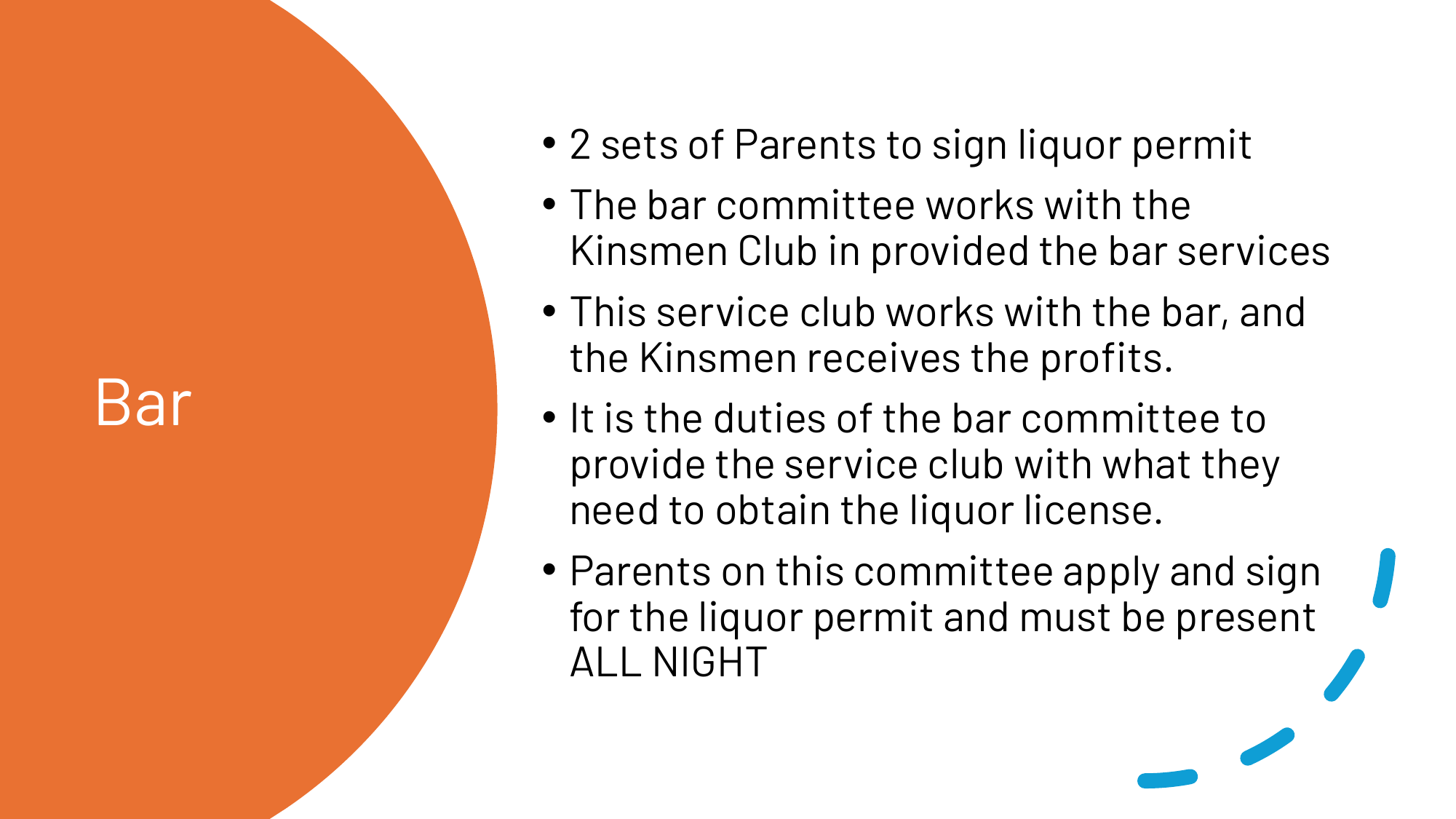

2 sets of Parents to sign liquor permit
The bar committee works with the Kinsmen Club in provided the bar services
This service club works with the bar, and the Kinsmen receives the profits.
It is the duties of the bar committee to provide the service club with what they need to obtain the liquor license.
Parents on this committee apply and sign for the liquor permit and must be present ALL NIGHT
# Bar